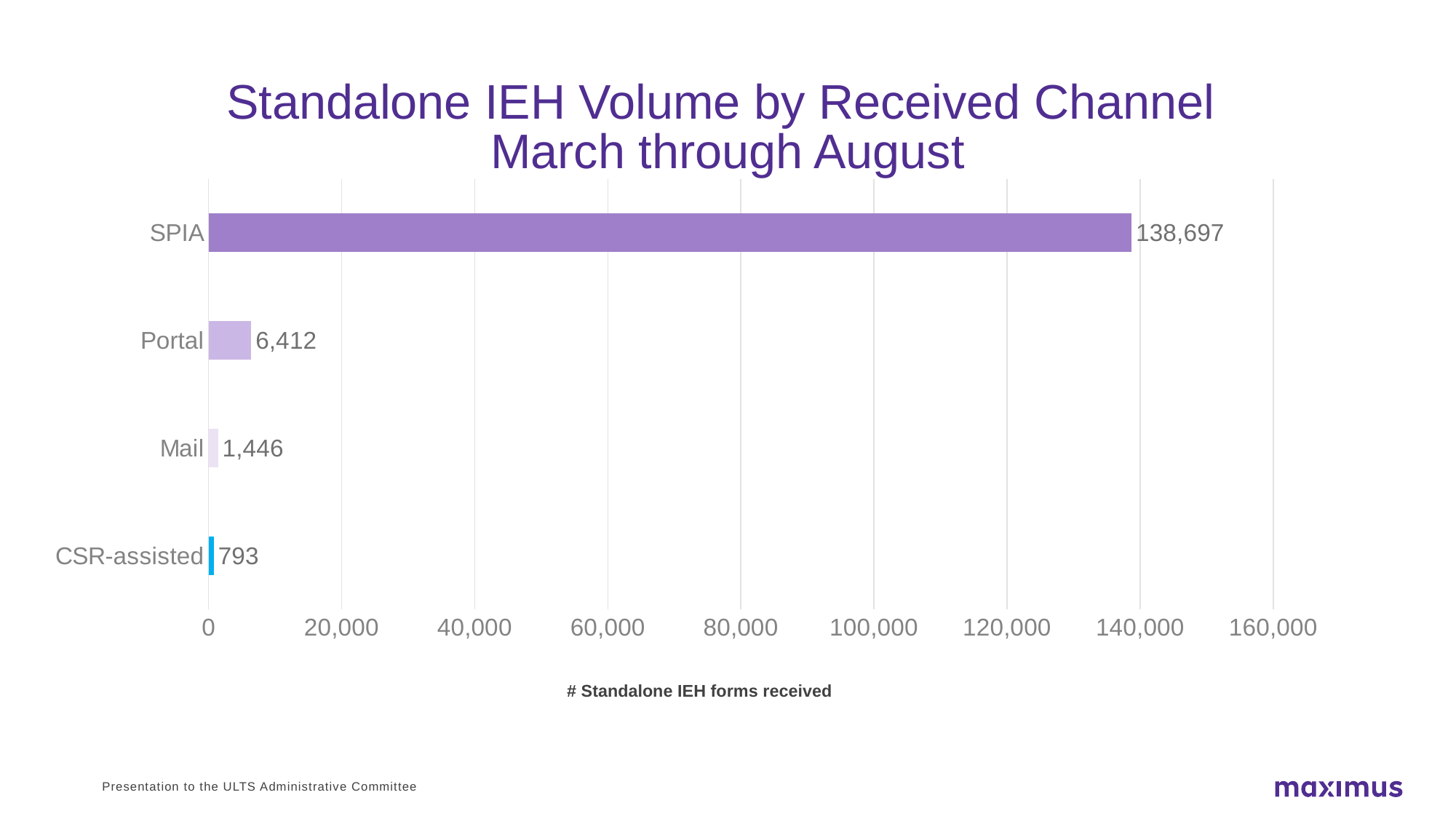

# Standalone IEH Volume by Received Channel
March through August

### Chart

| Category | # Application Forms |
|---|---|
| CSR-assisted | 793.0 |
| Mail | 1446.0 |
| Portal | 6412.0 |
| SPIA | 138697.0 |
# Standalone IEH forms received